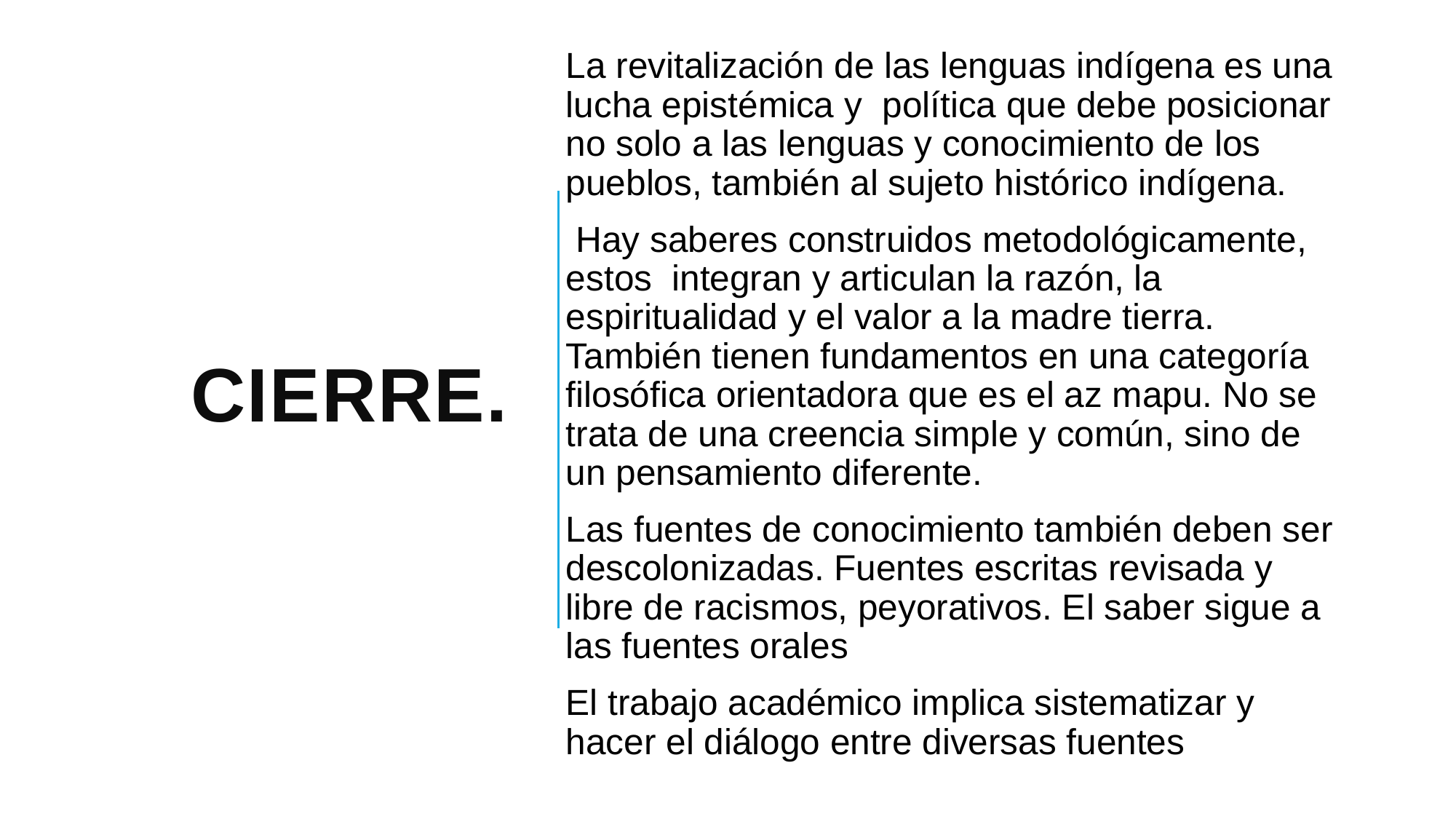

La revitalización de las lenguas indígena es una lucha epistémica y  política que debe posicionar no solo a las lenguas y conocimiento de los pueblos, también al sujeto histórico indígena.
 Hay saberes construidos metodológicamente, estos  integran y articulan la razón, la espiritualidad y el valor a la madre tierra. También tienen fundamentos en una categoría filosófica orientadora que es el az mapu. No se trata de una creencia simple y común, sino de un pensamiento diferente.
Las fuentes de conocimiento también deben ser descolonizadas. Fuentes escritas revisada y libre de racismos, peyorativos. El saber sigue a las fuentes orales
El trabajo académico implica sistematizar y hacer el diálogo entre diversas fuentes

# CIERRE.